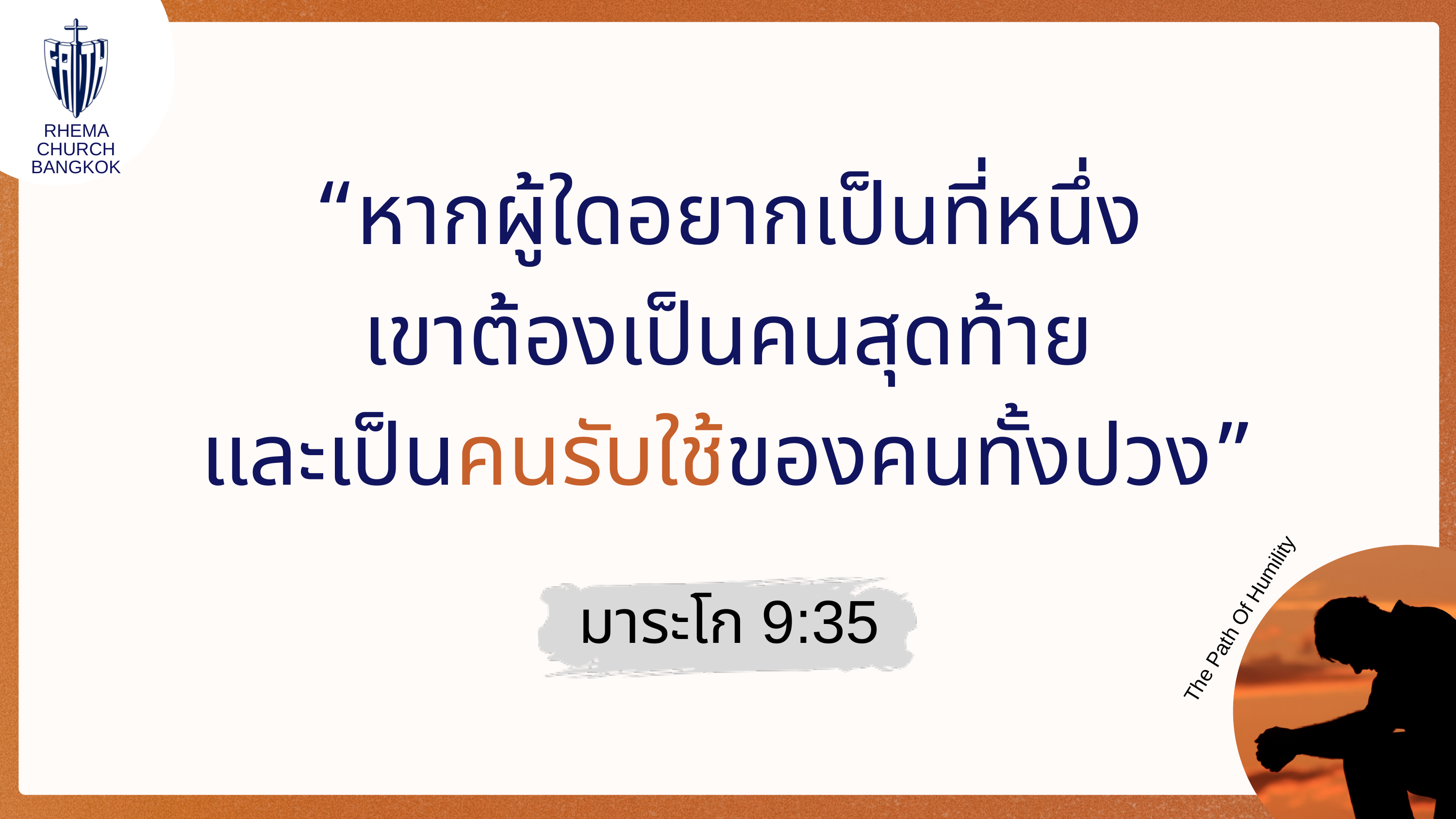

RHEMA CHURCH
BANGKOK

“หากผู้ใดอยากเป็นที่หนึ่ง
เขาต้องเป็นคนสุดท้าย
และเป็นคนรับใช้ของคนทั้งปวง”

มาระโก 9:35

The Path Of Humility